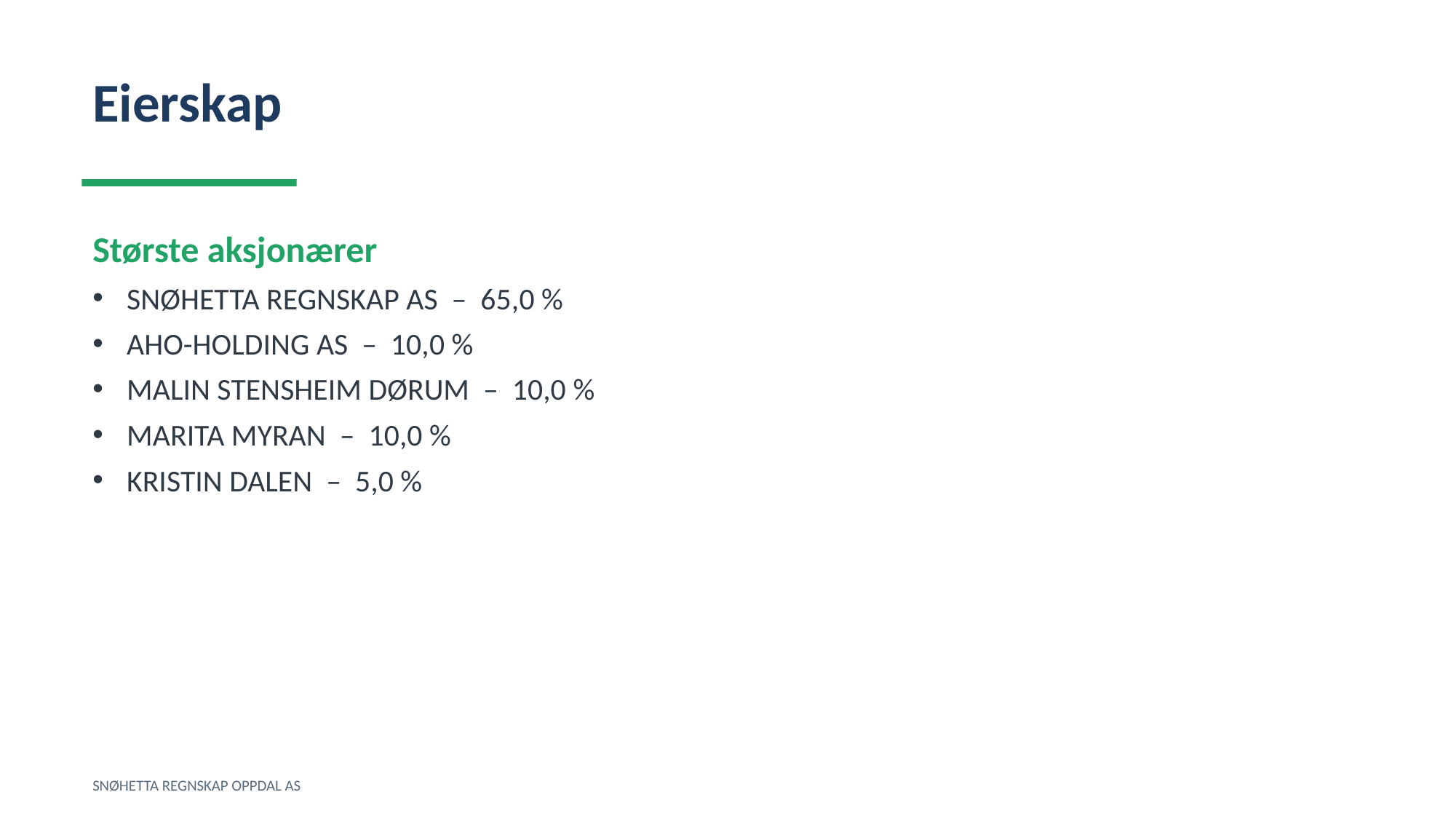

Eierskap

Største aksjonærer
SNØHETTA REGNSKAP AS  –  65,0 %
AHO-HOLDING AS  –  10,0 %
MALIN STENSHEIM DØRUM  –  10,0 %
MARITA MYRAN  –  10,0 %
KRISTIN DALEN  –  5,0 %
SNØHETTA REGNSKAP OPPDAL AS